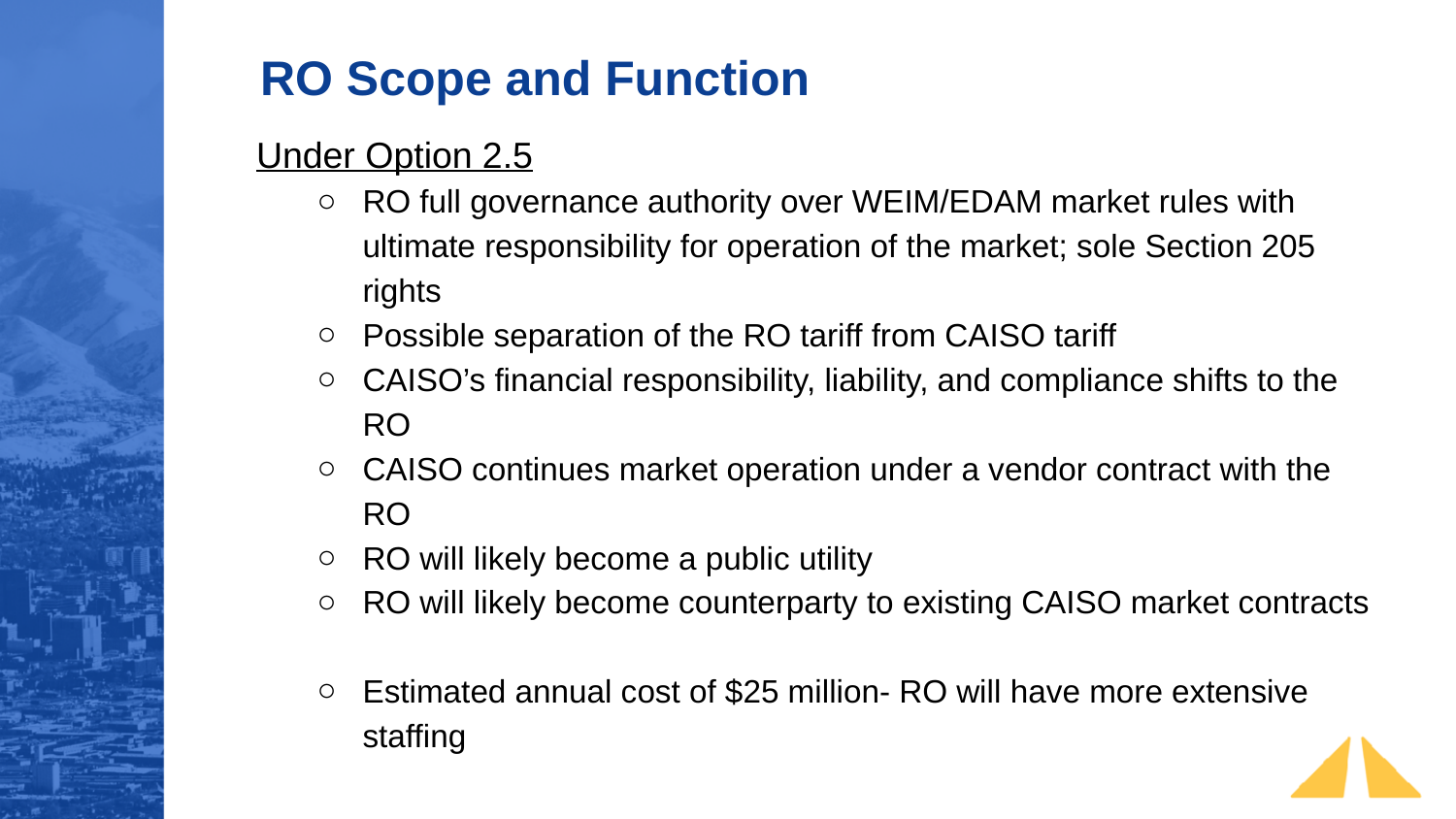

RO Scope and Function
Under Option 2.5
RO full governance authority over WEIM/EDAM market rules with ultimate responsibility for operation of the market; sole Section 205 rights
Possible separation of the RO tariff from CAISO tariff
CAISO’s financial responsibility, liability, and compliance shifts to the RO
CAISO continues market operation under a vendor contract with the RO
RO will likely become a public utility
RO will likely become counterparty to existing CAISO market contracts
Estimated annual cost of $25 million- RO will have more extensive staffing